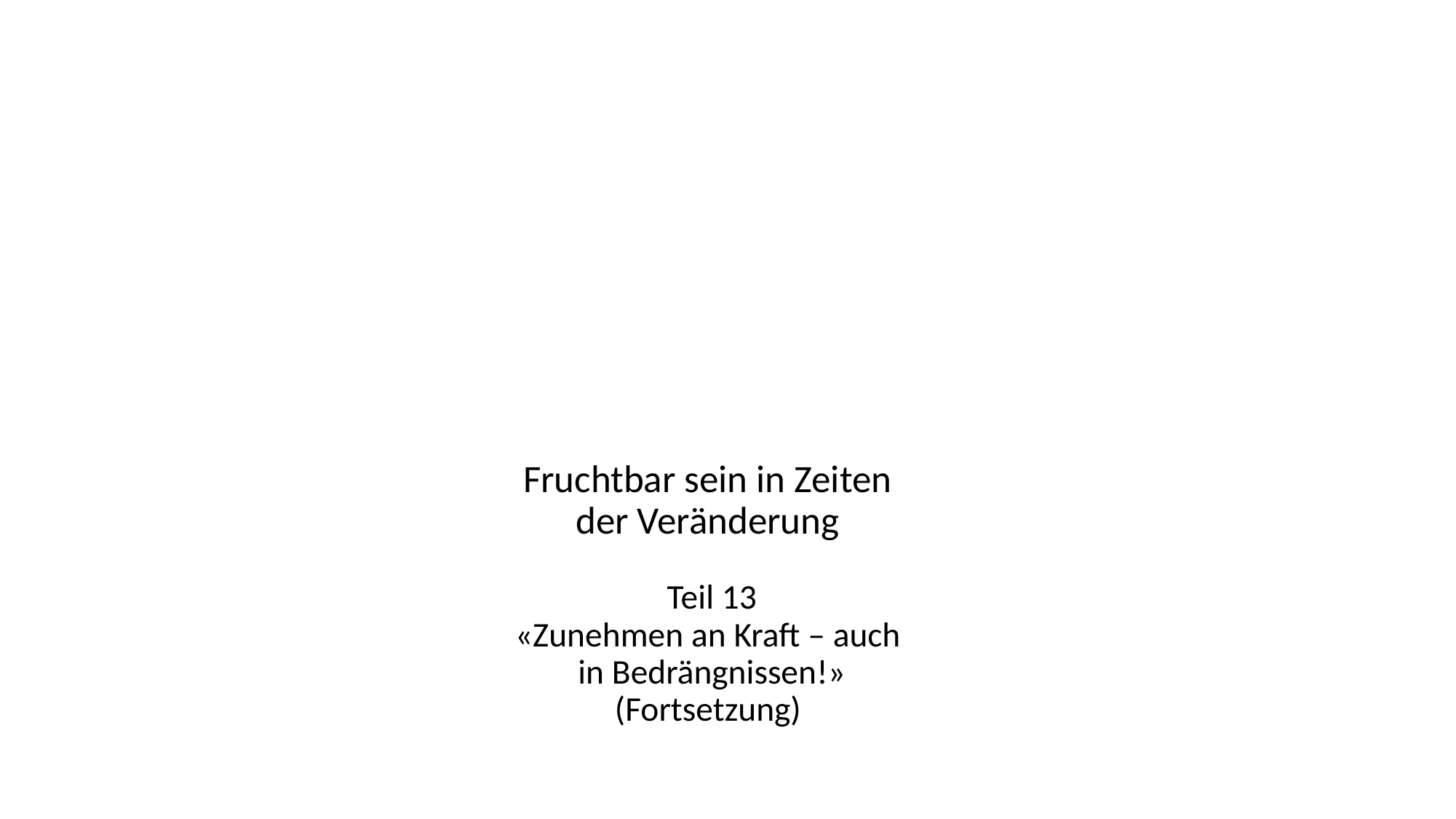

# Fruchtbar sein in Zeiten der Veränderung Teil 13 «Zunehmen an Kraft – auch in Bedrängnissen!» (Fortsetzung)